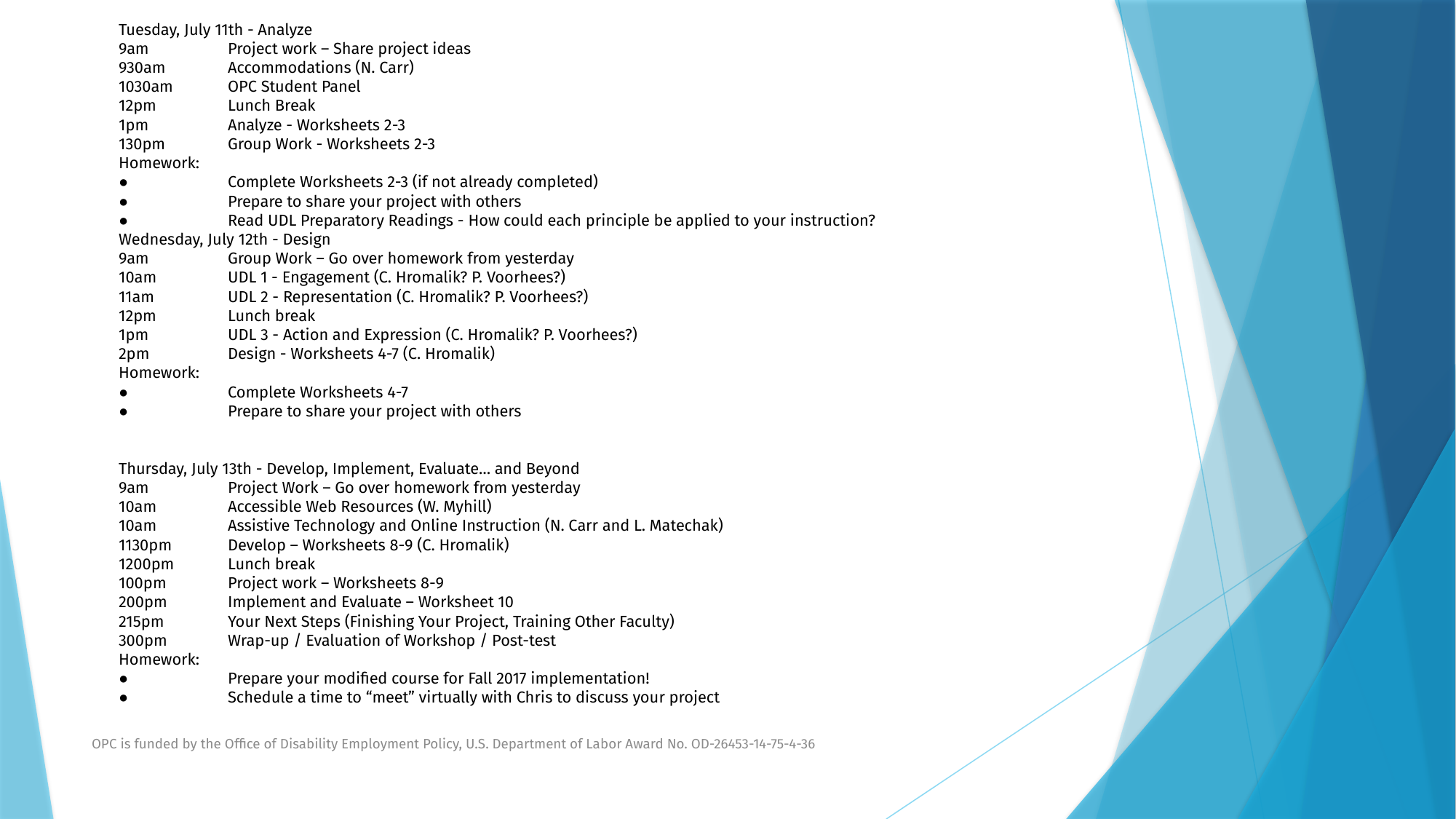

Tuesday, July 11th - Analyze
9am	Project work – Share project ideas
930am	Accommodations (N. Carr)
1030am	OPC Student Panel
12pm	Lunch Break
1pm	Analyze - Worksheets 2-3
130pm	Group Work - Worksheets 2-3
Homework:
●	Complete Worksheets 2-3 (if not already completed)
●	Prepare to share your project with others
●	Read UDL Preparatory Readings - How could each principle be applied to your instruction?
Wednesday, July 12th - Design
9am	Group Work – Go over homework from yesterday
10am	UDL 1 - Engagement (C. Hromalik? P. Voorhees?)
11am	UDL 2 - Representation (C. Hromalik? P. Voorhees?)
12pm	Lunch break
1pm	UDL 3 - Action and Expression (C. Hromalik? P. Voorhees?)
2pm	Design - Worksheets 4-7 (C. Hromalik)
Homework:
●	Complete Worksheets 4-7
●	Prepare to share your project with others

Thursday, July 13th - Develop, Implement, Evaluate… and Beyond
9am	Project Work – Go over homework from yesterday
10am	Accessible Web Resources (W. Myhill)
10am	Assistive Technology and Online Instruction (N. Carr and L. Matechak)
1130pm	Develop – Worksheets 8-9 (C. Hromalik)
1200pm	Lunch break
100pm	Project work – Worksheets 8-9
200pm	Implement and Evaluate – Worksheet 10
215pm	Your Next Steps (Finishing Your Project, Training Other Faculty)
300pm	Wrap-up / Evaluation of Workshop / Post-test
Homework:
●	Prepare your modified course for Fall 2017 implementation!
●	Schedule a time to “meet” virtually with Chris to discuss your project

OPC is funded by the Office of Disability Employment Policy, U.S. Department of Labor Award No. OD-26453-14-75-4-36